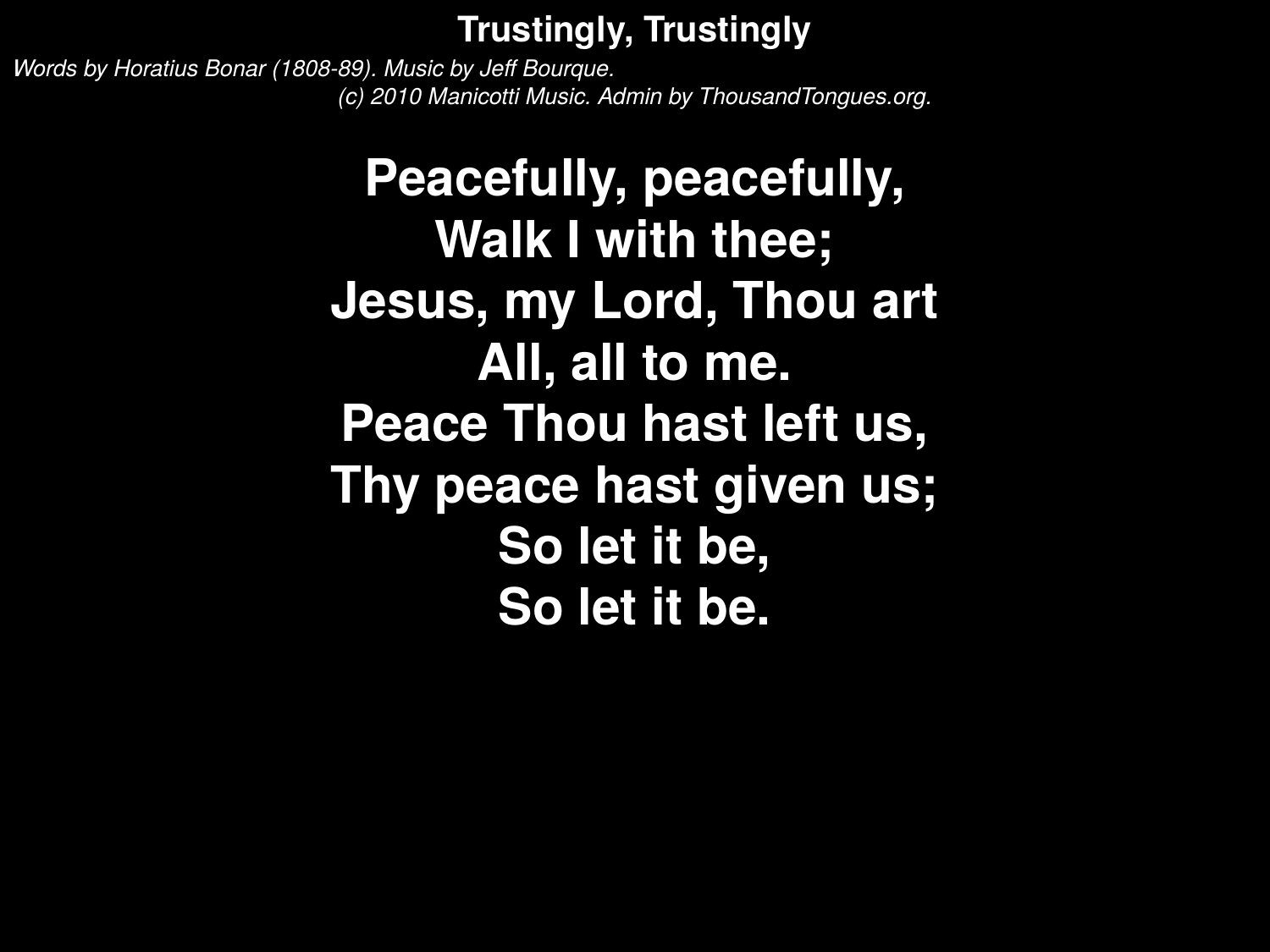

Trustingly, Trustingly
Words by Horatius Bonar (1808-89). Music by Jeff Bourque.
(c) 2010 Manicotti Music. Admin by ThousandTongues.org.
Peacefully, peacefully,
Walk I with thee;
Jesus, my Lord, Thou art
All, all to me.
Peace Thou hast left us,
Thy peace hast given us;
So let it be,
So let it be.